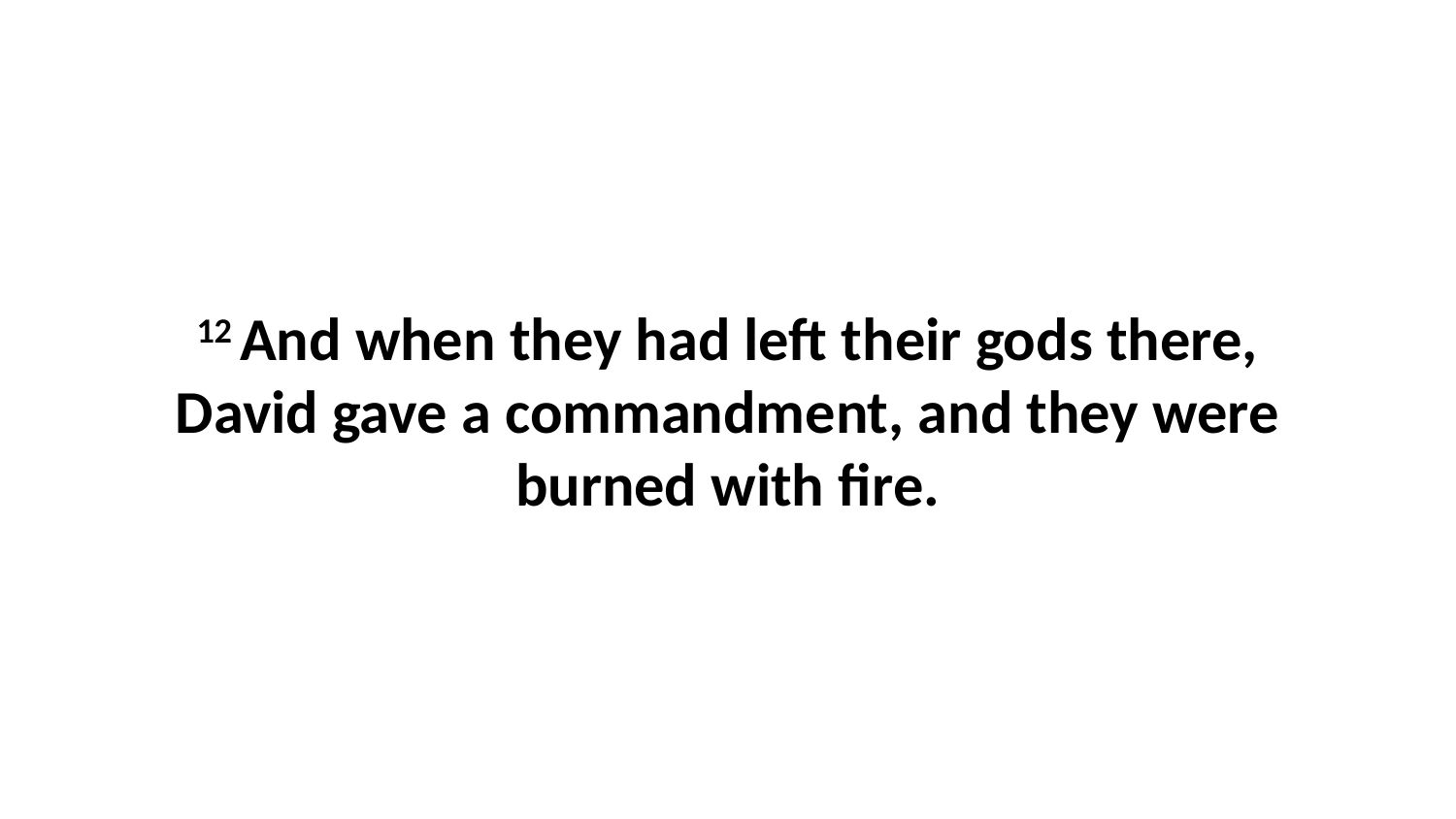

12 And when they had left their gods there, David gave a commandment, and they were burned with fire.